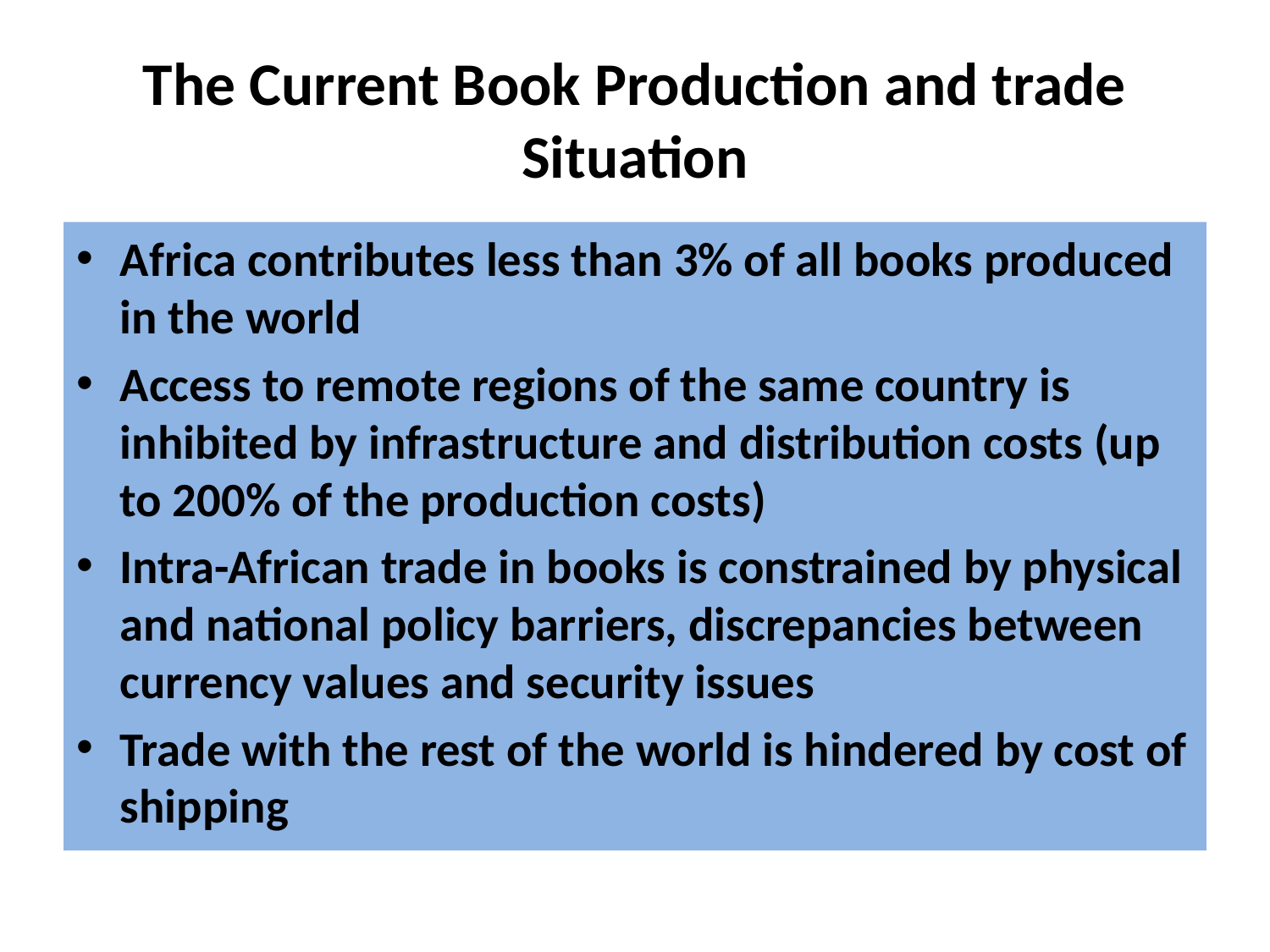

# The Current Book Production and trade Situation
Africa contributes less than 3% of all books produced in the world
Access to remote regions of the same country is inhibited by infrastructure and distribution costs (up to 200% of the production costs)
Intra-African trade in books is constrained by physical and national policy barriers, discrepancies between currency values and security issues
Trade with the rest of the world is hindered by cost of shipping